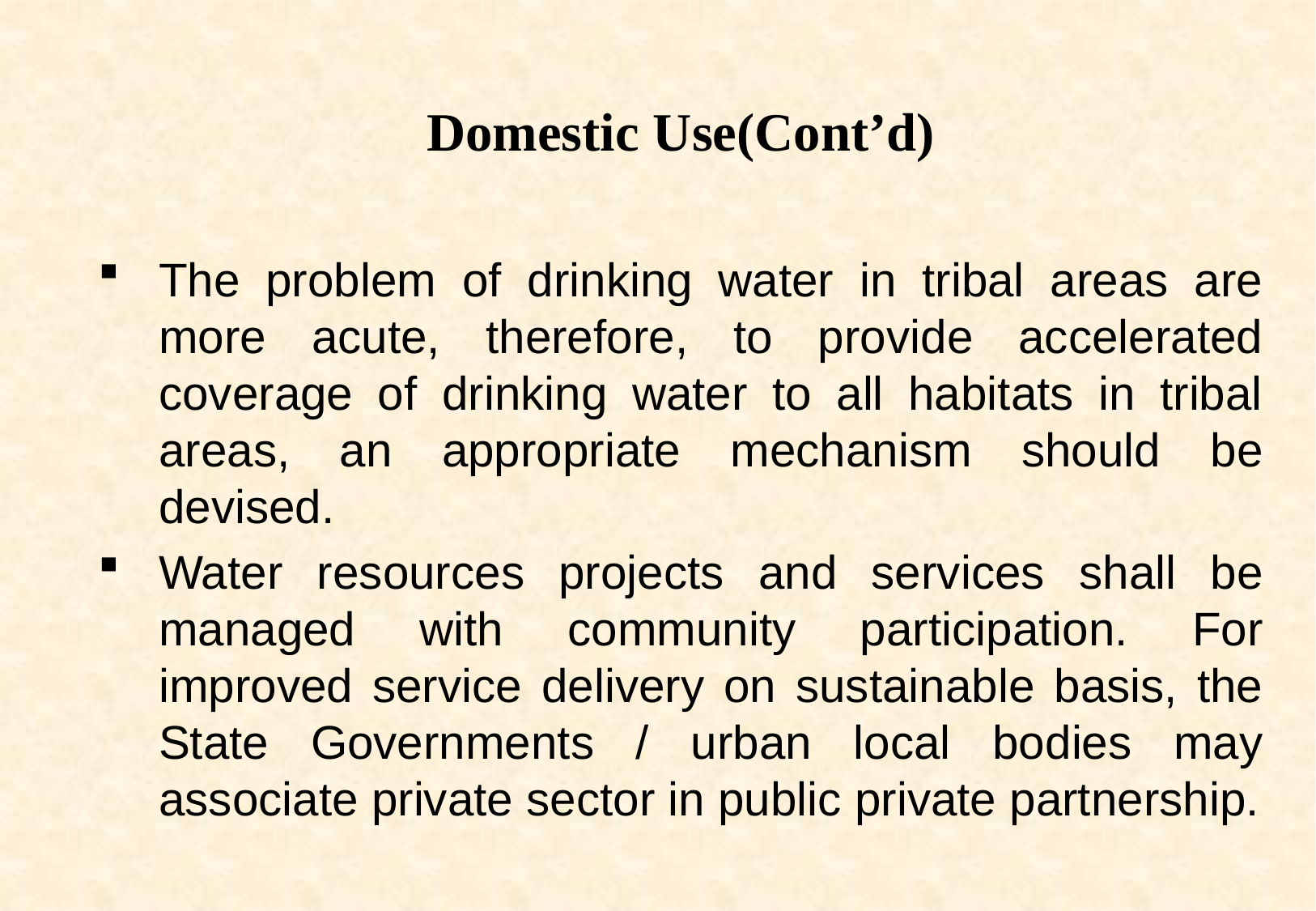

Domestic Use(Cont’d)

The problem of drinking water in tribal areas are more acute, therefore, to provide accelerated coverage of drinking water to all habitats in tribal areas, an appropriate mechanism should be devised.
Water resources projects and services shall be managed with community participation. For improved service delivery on sustainable basis, the State Governments / urban local bodies may associate private sector in public private partnership.